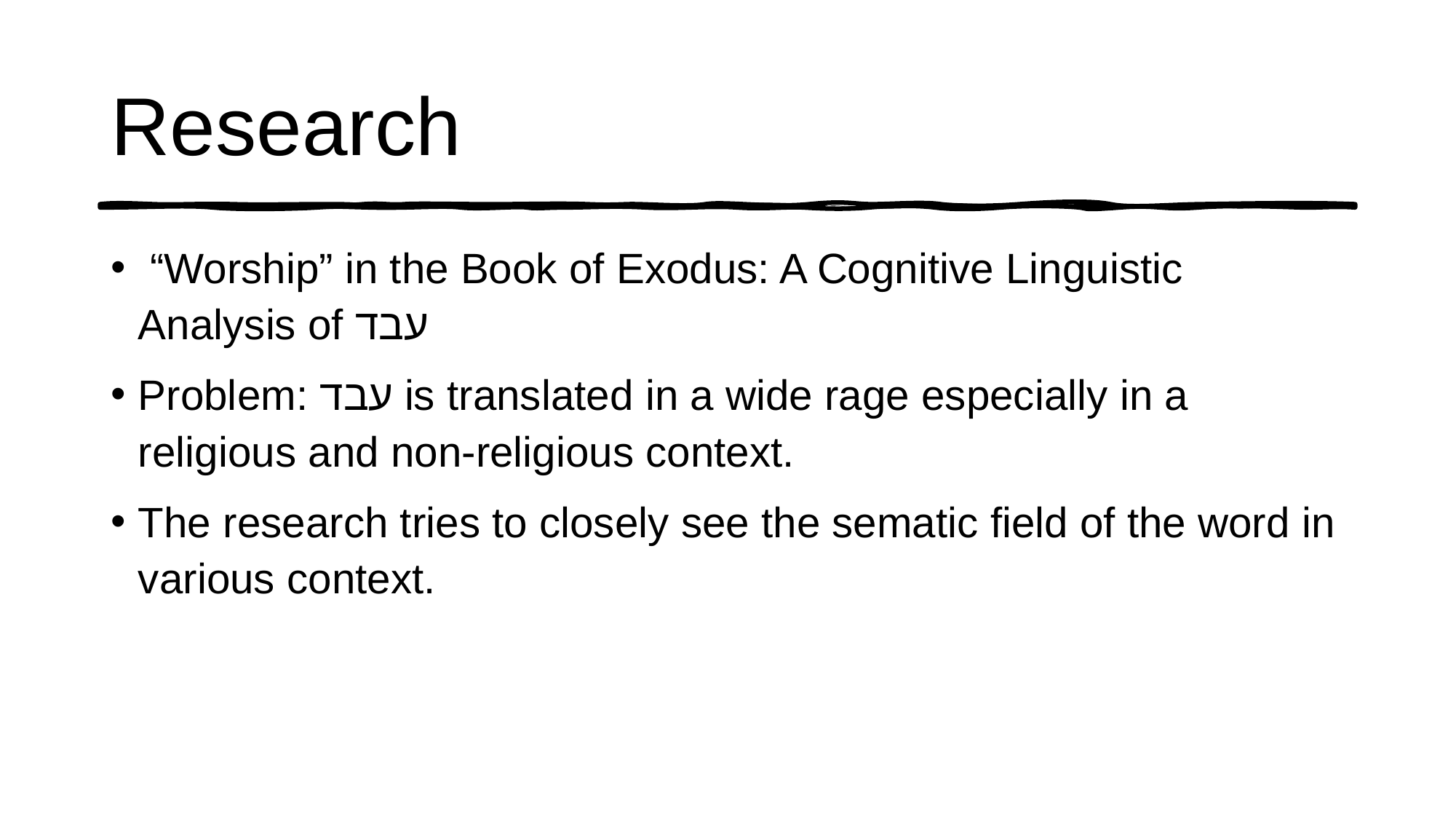

# Research
 “Worship” in the Book of Exodus: A Cognitive Linguistic Analysis of עבד
Problem: עבד is translated in a wide rage especially in a religious and non-religious context.
The research tries to closely see the sematic field of the word in various context.